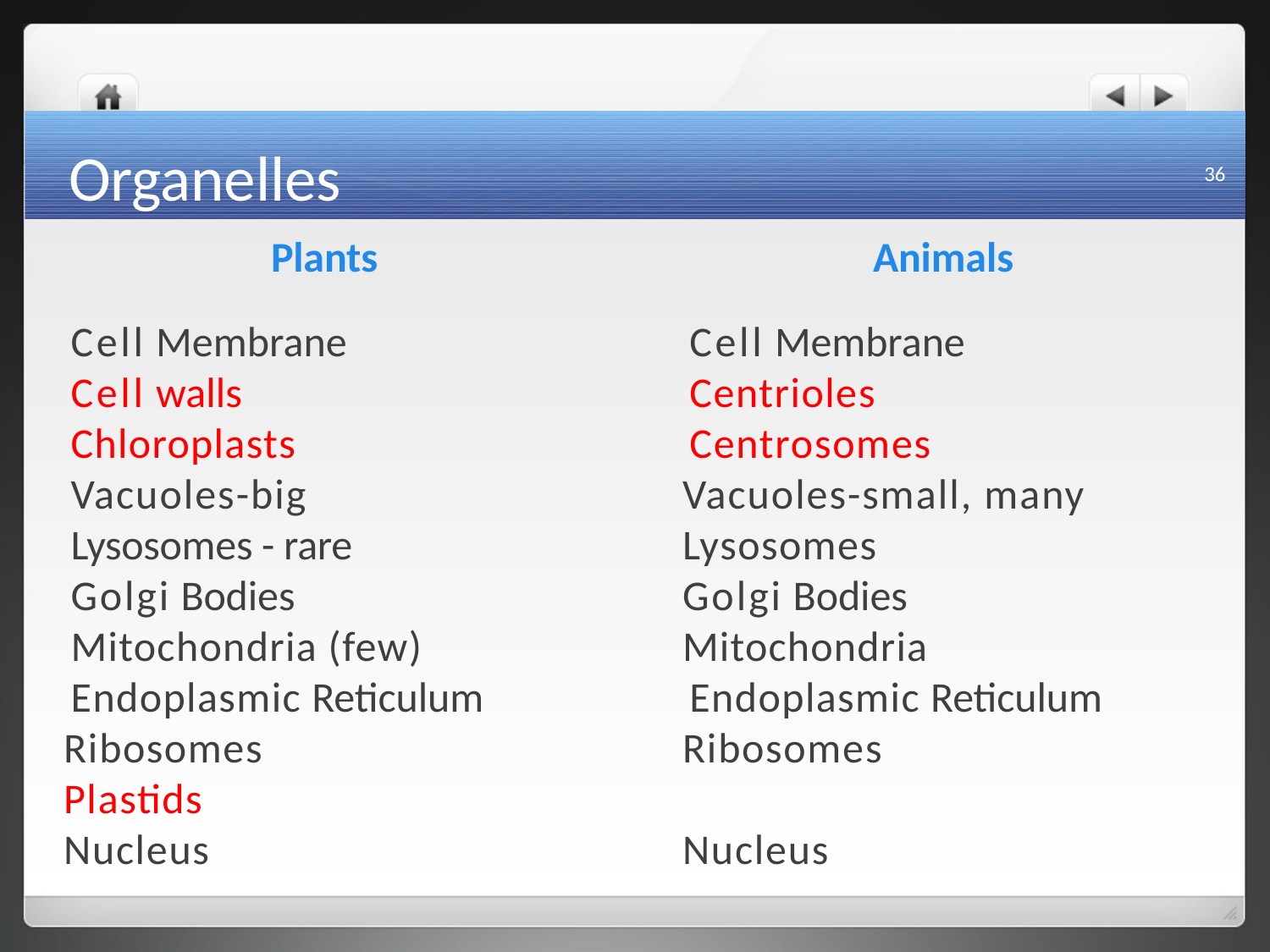

# Organelles
36
Plants
Cell Membrane
Cell walls
Chloroplasts
Vacuoles-big
Lysosomes - rare
Golgi Bodies
Mitochondria (few)
Endoplasmic Reticulum
Ribosomes
Plastids
Nucleus
Animals
Cell Membrane
Centrioles
Centrosomes
Vacuoles-small, many
Lysosomes
Golgi Bodies
Mitochondria
Endoplasmic Reticulum
Ribosomes

Nucleus